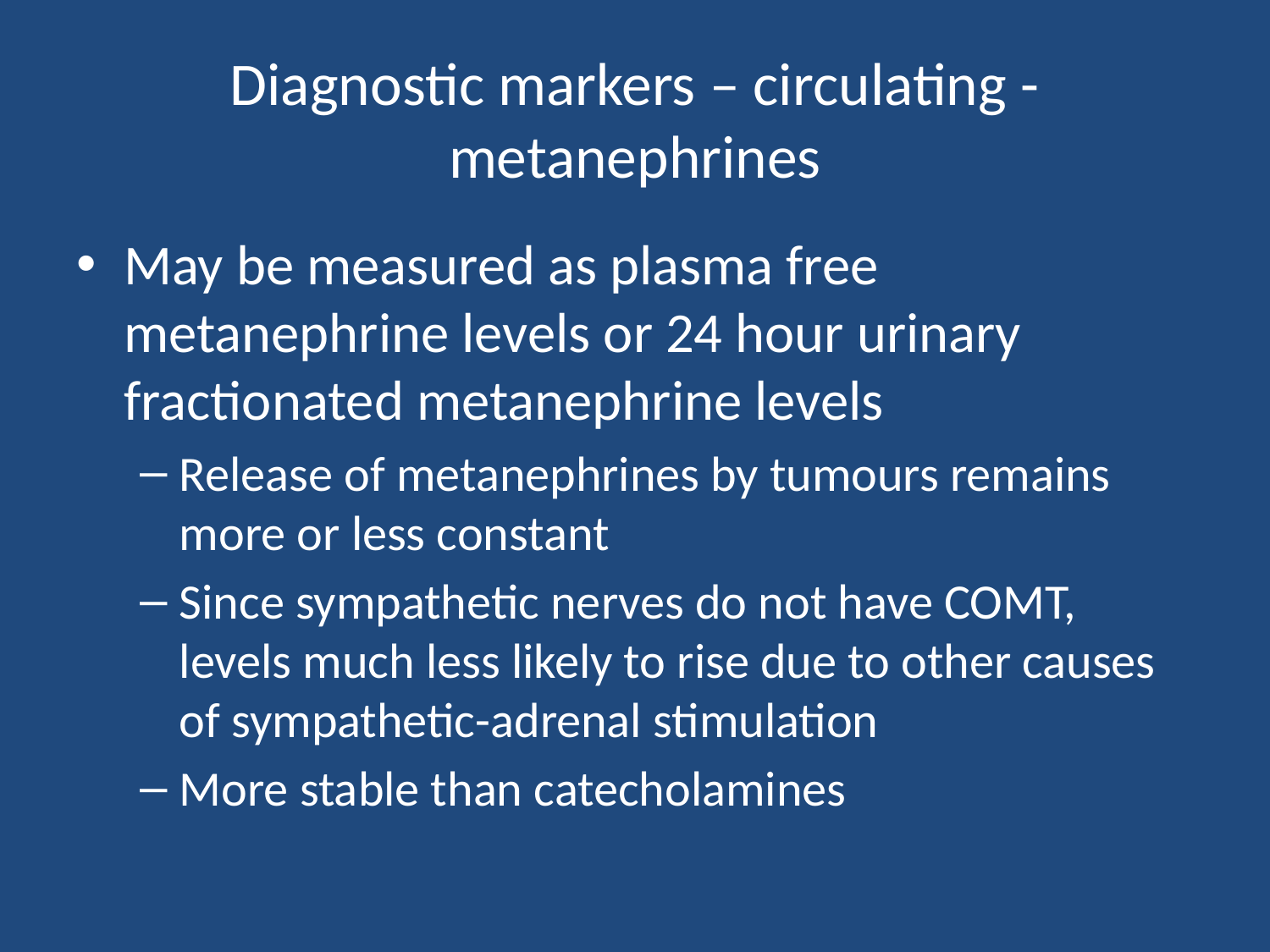

# Diagnostic markers – circulating - metanephrines
May be measured as plasma free metanephrine levels or 24 hour urinary fractionated metanephrine levels
Release of metanephrines by tumours remains more or less constant
Since sympathetic nerves do not have COMT, levels much less likely to rise due to other causes of sympathetic-adrenal stimulation
More stable than catecholamines